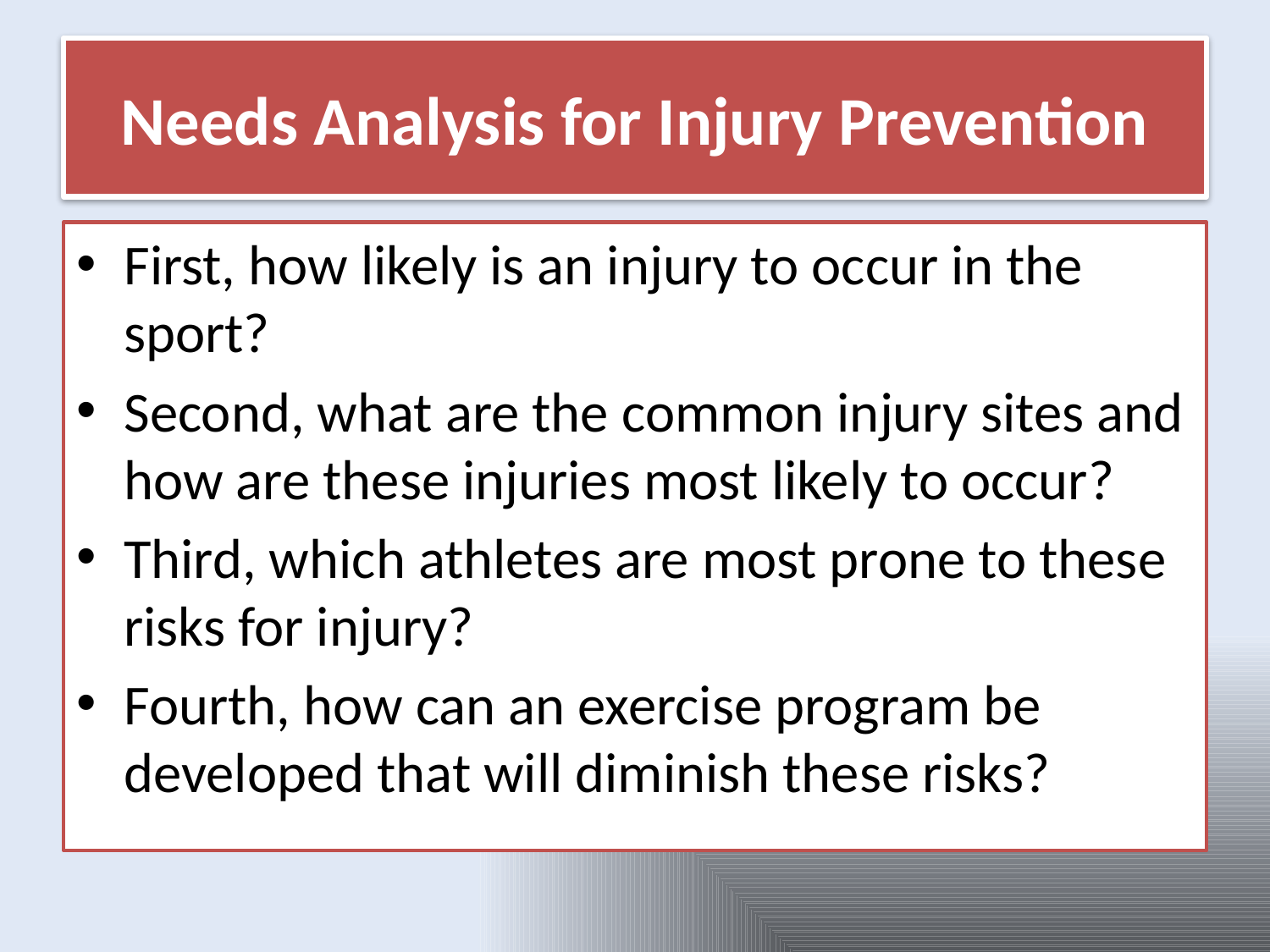

# Needs Analysis for Injury Prevention
First, how likely is an injury to occur in the sport?
Second, what are the common injury sites and how are these injuries most likely to occur?
Third, which athletes are most prone to these risks for injury?
Fourth, how can an exercise program be developed that will diminish these risks?